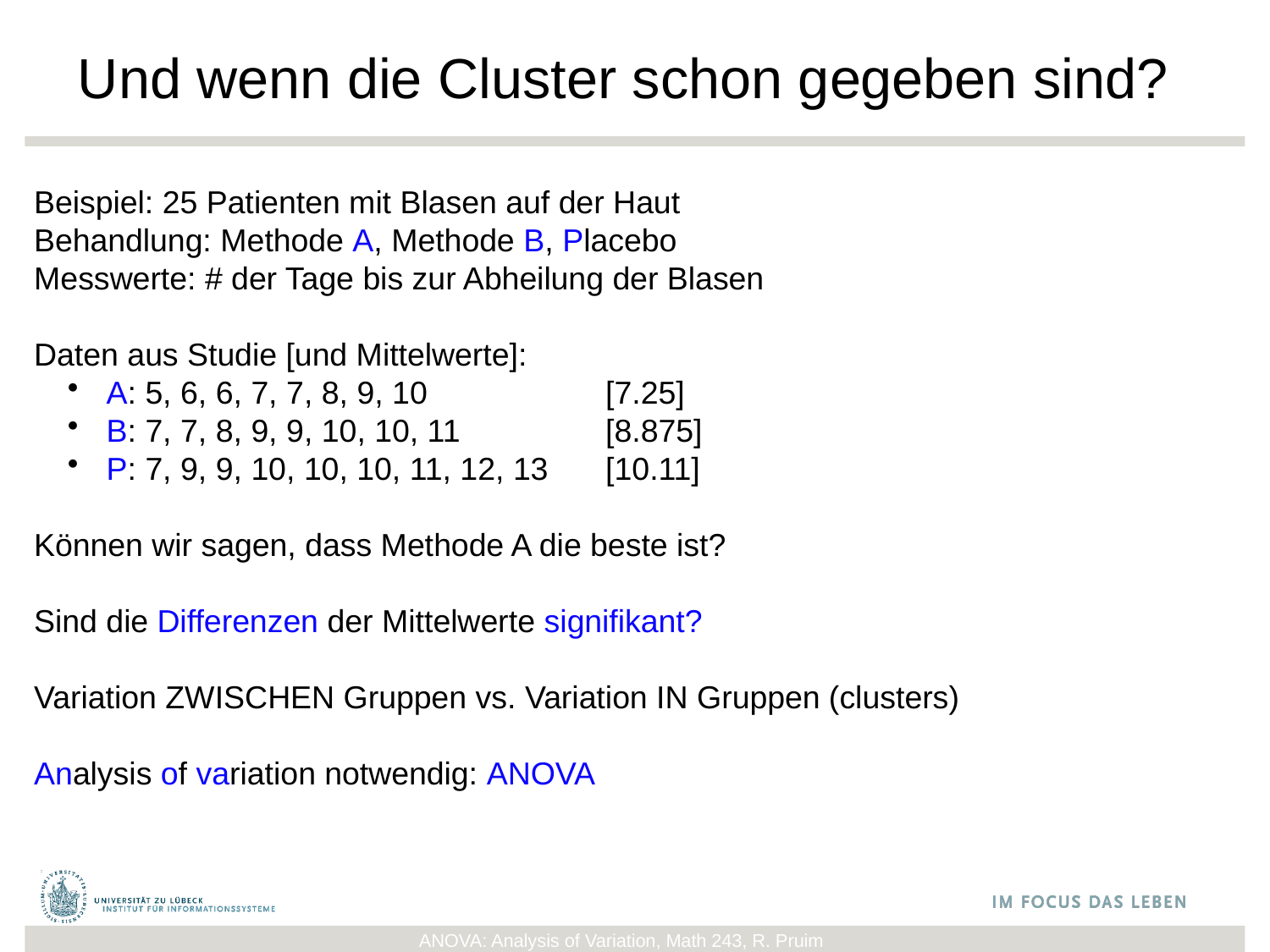

# Und wenn die Cluster schon gegeben sind?
Beispiel: 25 Patienten mit Blasen auf der Haut
Behandlung: Methode A, Methode B, Placebo
Messwerte: # der Tage bis zur Abheilung der Blasen

Daten aus Studie [und Mittelwerte]:
 A: 5, 6, 6, 7, 7, 8, 9, 10		[7.25]
 B: 7, 7, 8, 9, 9, 10, 10, 11         	[8.875]
 P: 7, 9, 9, 10, 10, 10, 11, 12, 13 	[10.11]

Können wir sagen, dass Methode A die beste ist?

Sind die Differenzen der Mittelwerte signifikant?

Variation ZWISCHEN Gruppen vs. Variation IN Gruppen (clusters)

Analysis of variation notwendig: ANOVA
ANOVA: Analysis of Variation, Math 243, R. Pruim